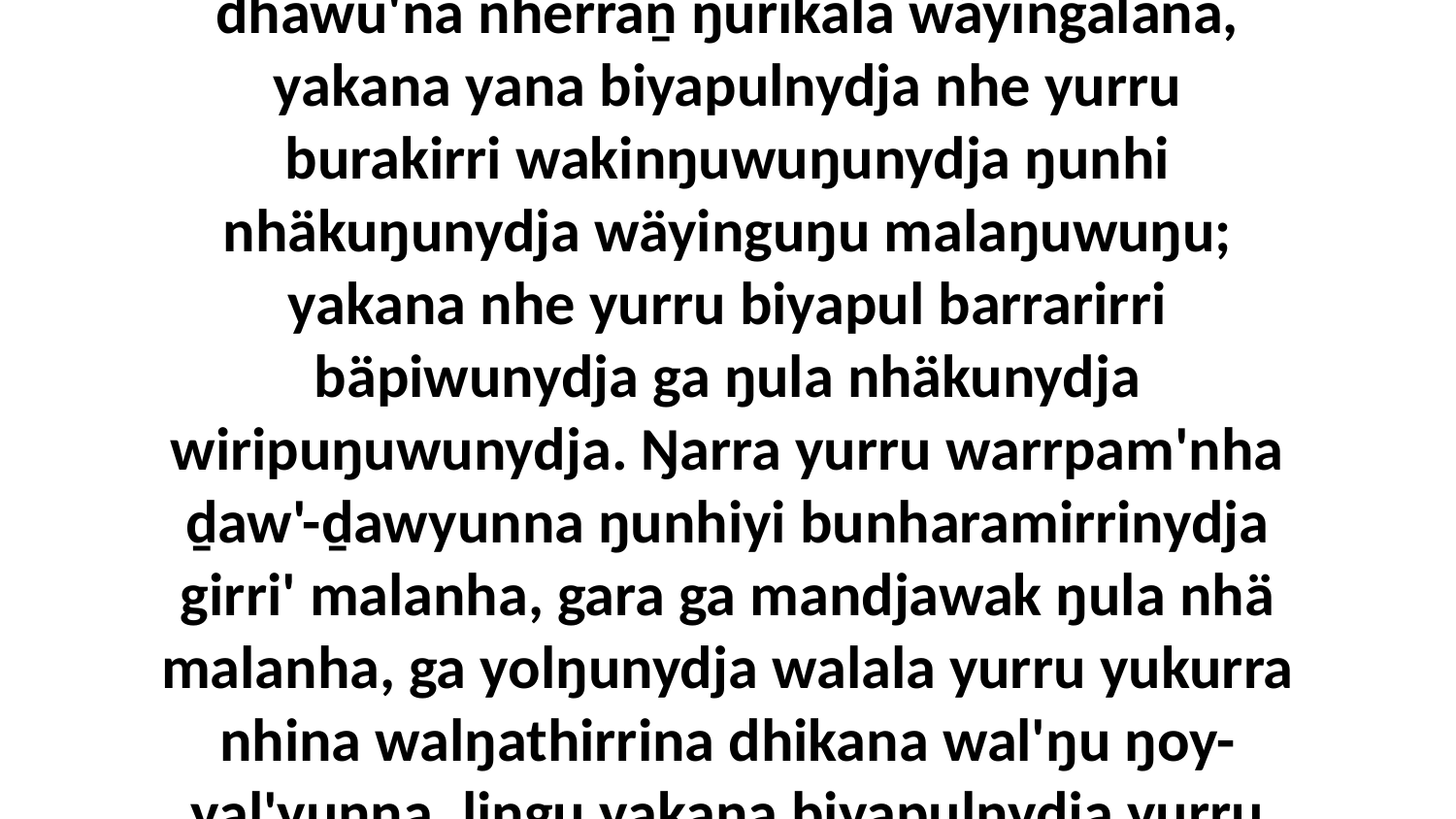

18 “Yo, ŋulinyaramirriyunydjayi ŋarra yurru dhawu'na nherraṉ ŋurikala wäyingalana, yakana yana biyapulnydja nhe yurru burakirri wakinŋuwuŋunydja ŋunhi nhäkuŋunydja wäyinguŋu malaŋuwuŋu; yakana nhe yurru biyapul barrarirri bäpiwunydja ga ŋula nhäkunydja wiripuŋuwunydja. Ŋarra yurru warrpam'nha ḏaw'-ḏawyunna ŋunhiyi bunharamirrinydja girri' malanha, gara ga mandjawak ŋula nhä malanha, ga yolŋunydja walala yurru yukurra nhina walŋathirrina dhikana wal'ŋu ŋoy-yal'yunna, liŋgu yakana biyapulnydja yurru yolŋu walala marrtji bunharamirri.